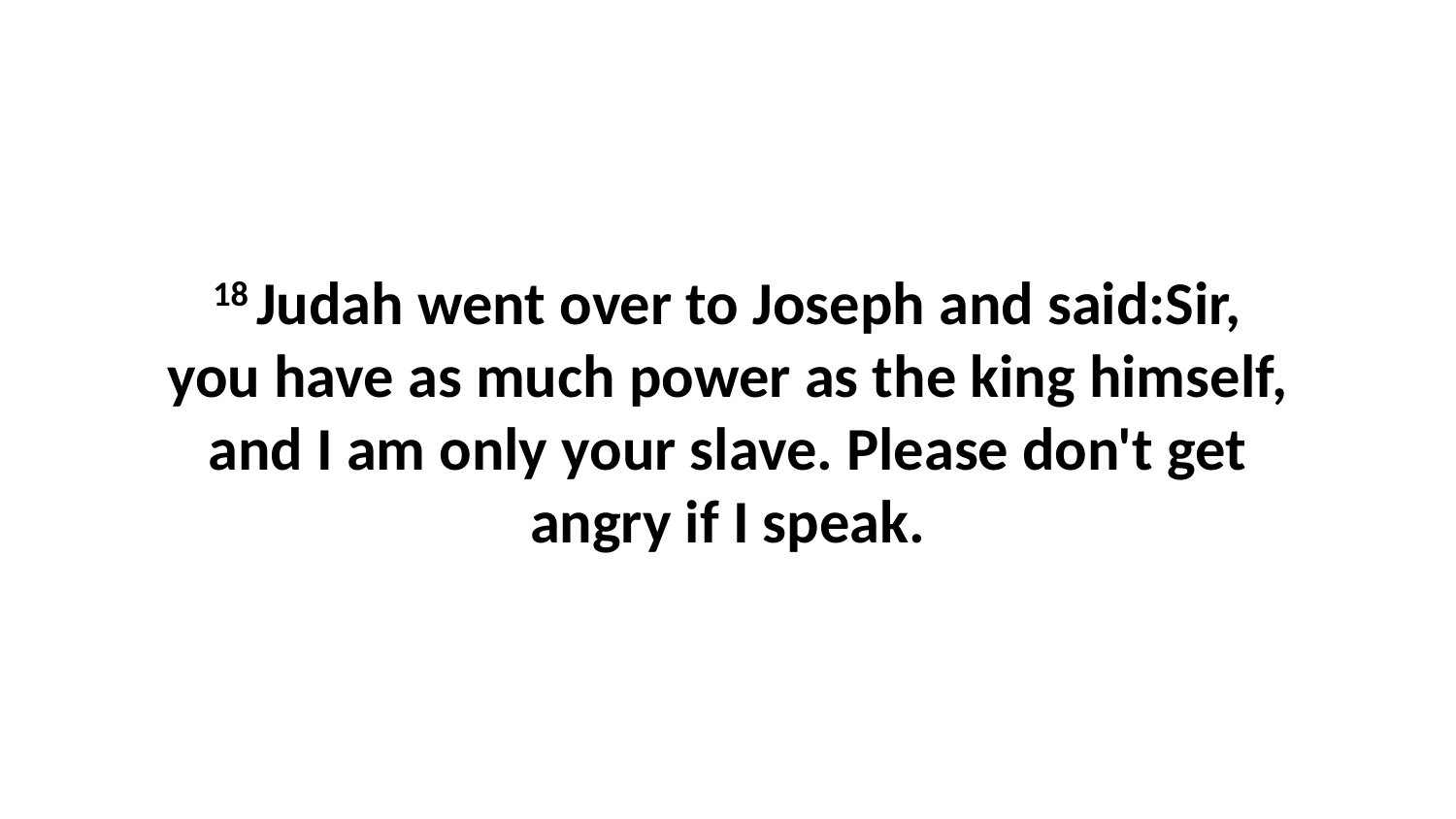

18 Judah went over to Joseph and said:Sir, you have as much power as the king himself, and I am only your slave. Please don't get angry if I speak.